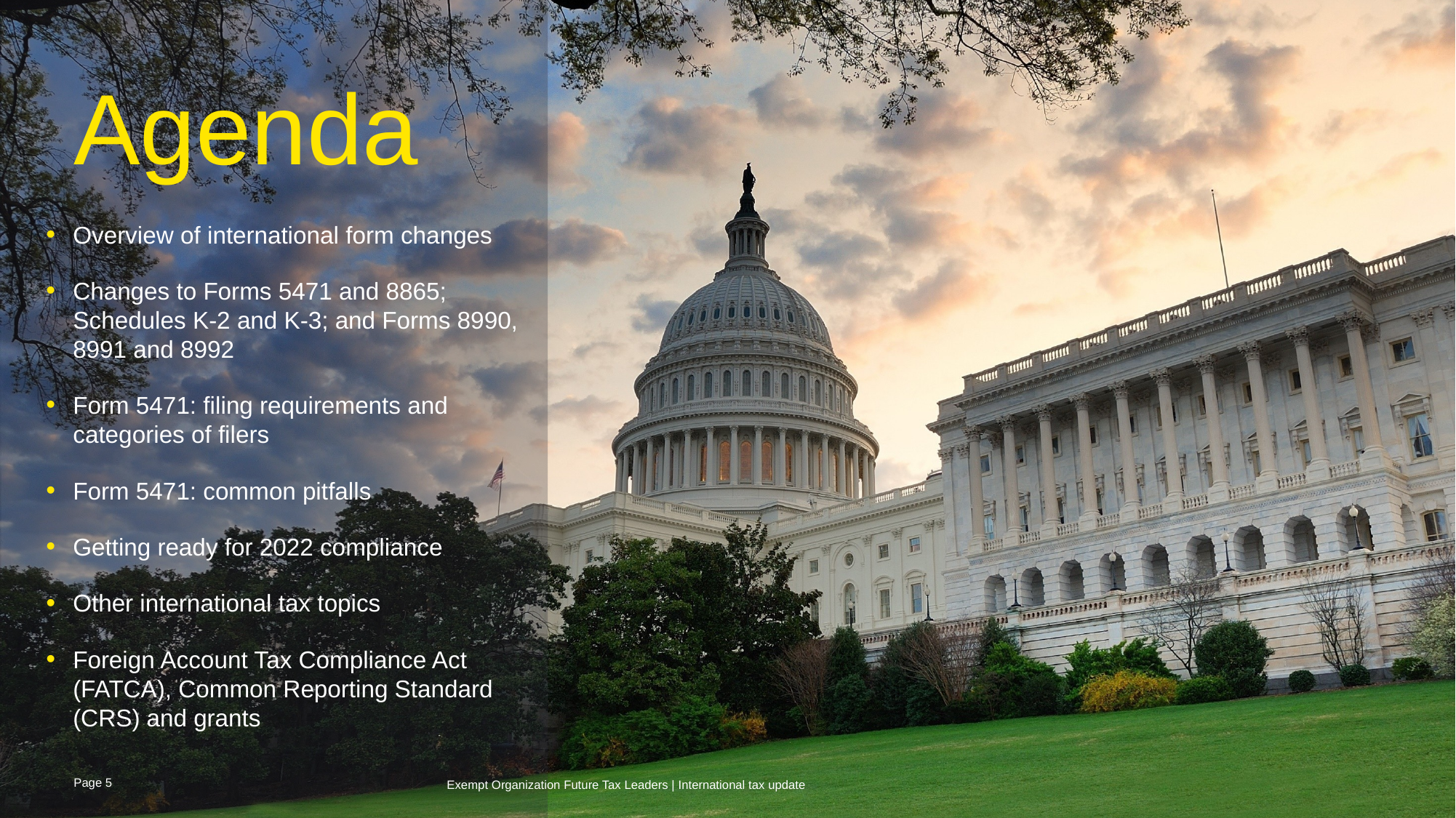

Agenda
Overview of international form changes
Changes to Forms 5471 and 8865; Schedules K-2 and K-3; and Forms 8990, 8991 and 8992
Form 5471: filing requirements and categories of filers
Form 5471: common pitfalls
Getting ready for 2022 compliance
Other international tax topics
Foreign Account Tax Compliance Act (FATCA), Common Reporting Standard (CRS) and grants

Page 5
Exempt Organization Future Tax Leaders | International tax update